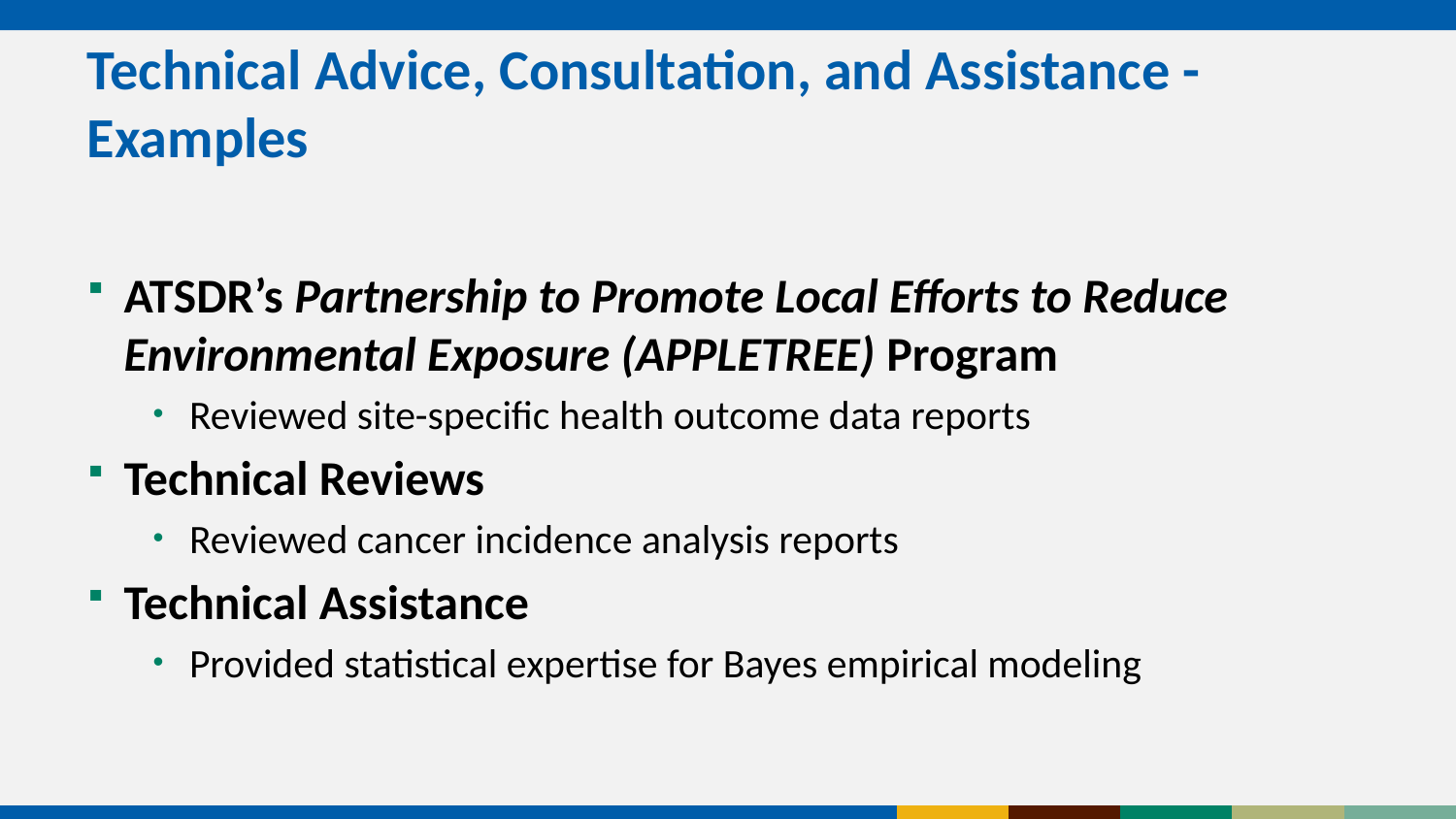

# Technical Advice, Consultation, and Assistance - Examples
ATSDR’s Partnership to Promote Local Efforts to Reduce Environmental Exposure (APPLETREE) Program
Reviewed site-specific health outcome data reports
Technical Reviews
Reviewed cancer incidence analysis reports
Technical Assistance
Provided statistical expertise for Bayes empirical modeling